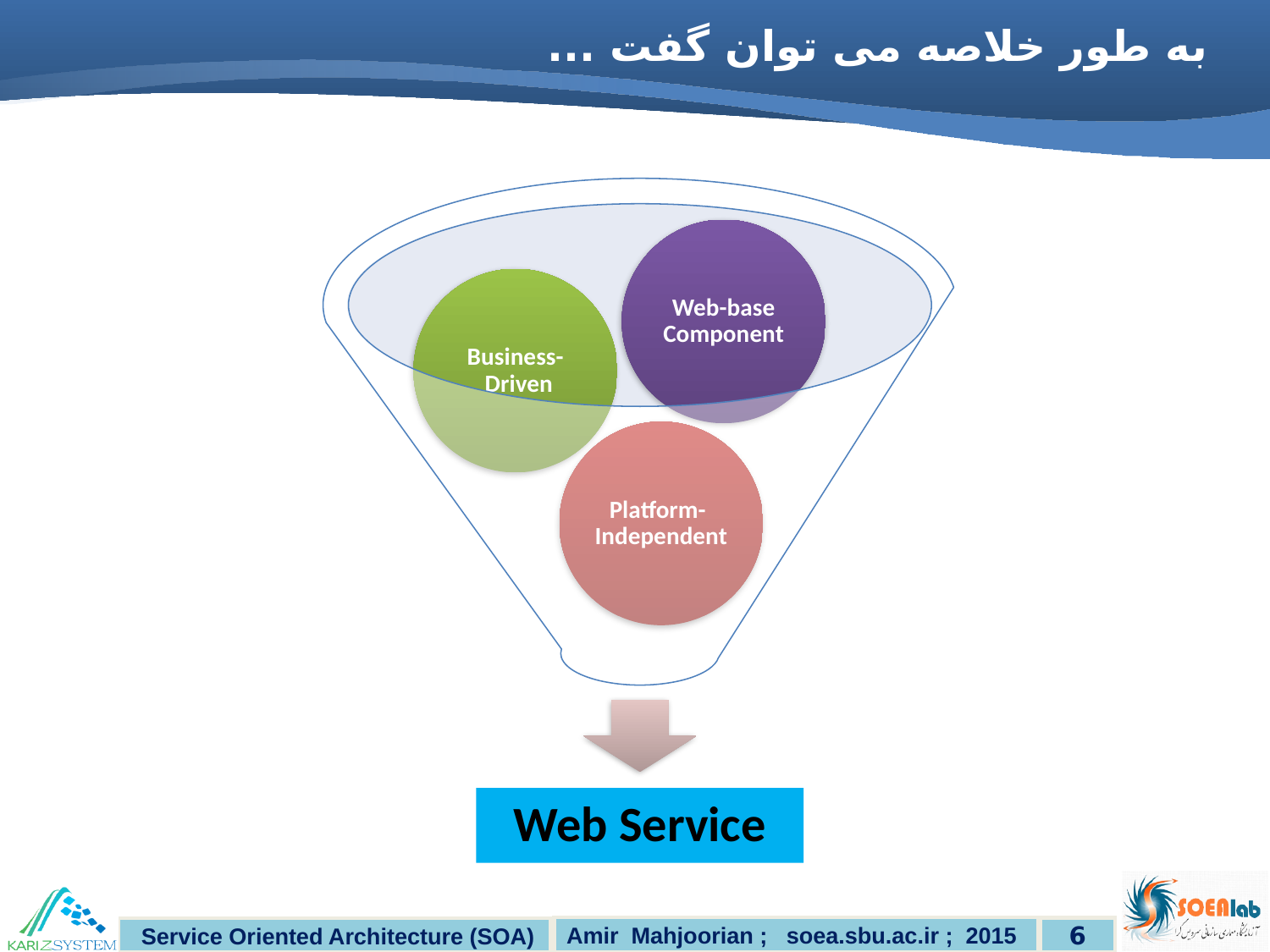

# به طور خلاصه می توان گفت ...
Web Service
 Platform-Independent
Business-Driven
Web-base Component